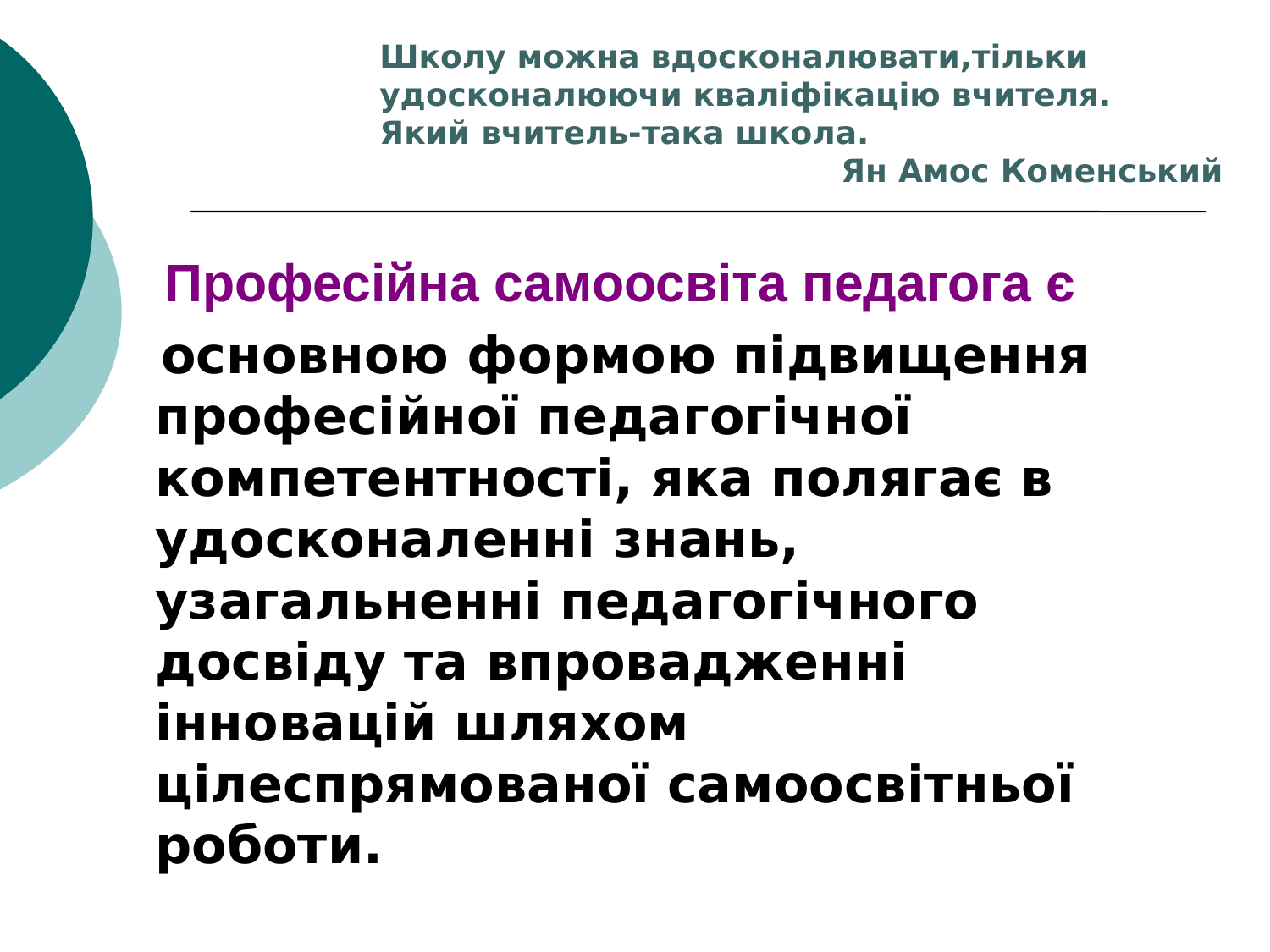

Школу можна вдосконалювати,тільки        удосконалюючи кваліфікацію вчителя.
Який вчитель-така школа.
                                          Ян Амос Коменський
    Професійна самоосвіта педагога є
   основною формою підвищення професійної педагогічної компетентності, яка полягає в удосконаленні знань, узагальненні педагогічного досвіду та впровадженні інновацій шляхом цілеспрямованої самоосвітньої роботи.